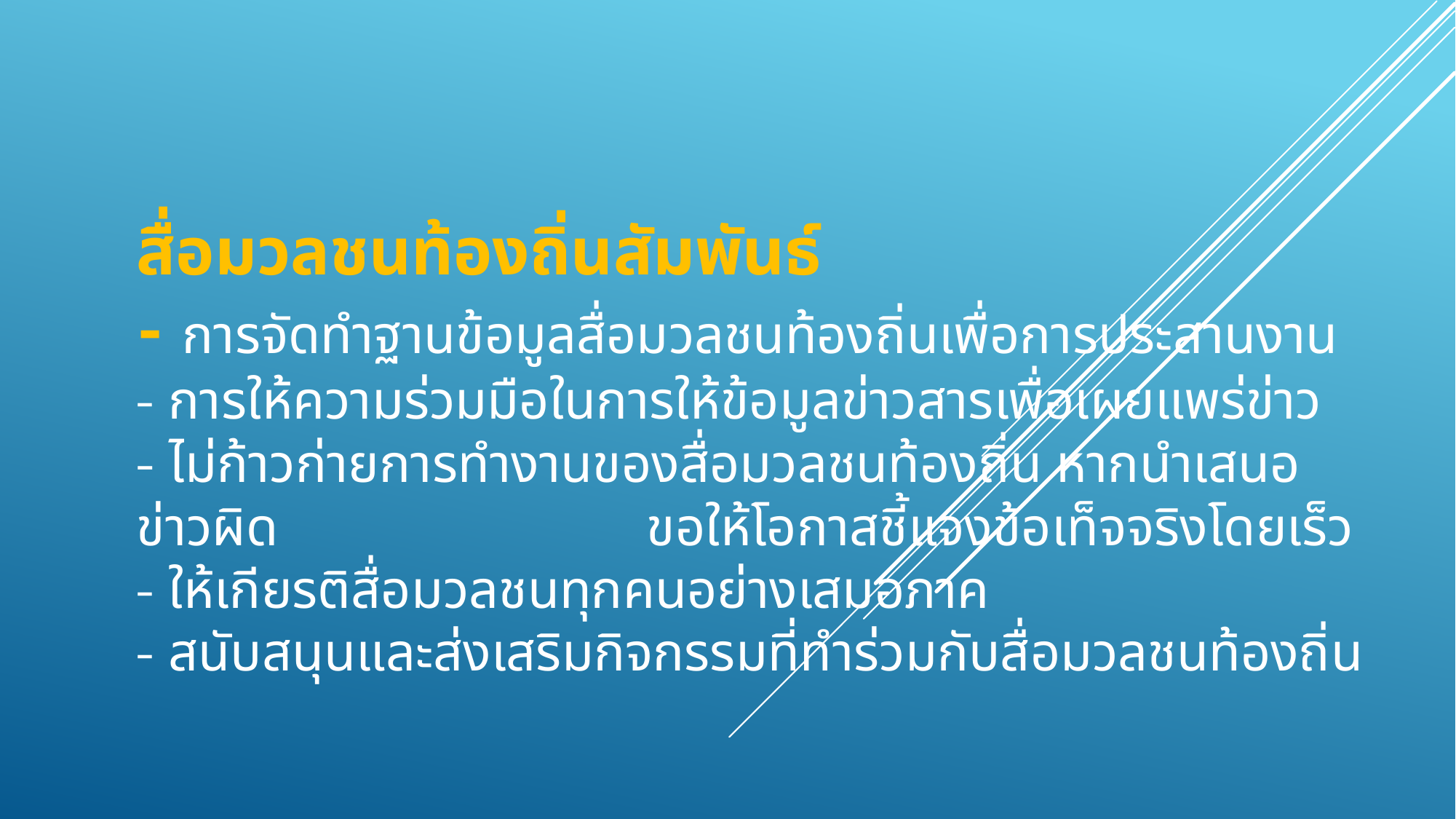

# สื่อมวลชนท้องถิ่นสัมพันธ์ - การจัดทำฐานข้อมูลสื่อมวลชนท้องถิ่นเพื่อการประสานงาน - การให้ความร่วมมือในการให้ข้อมูลข่าวสารเพื่อเผยแพร่ข่าว - ไม่ก้าวก่ายการทำงานของสื่อมวลชนท้องถิ่น หากนำเสนอข่าวผิด                           ขอให้โอกาสชี้แจงข้อเท็จจริงโดยเร็ว - ให้เกียรติสื่อมวลชนทุกคนอย่างเสมอภาค - สนับสนุนและส่งเสริมกิจกรรมที่ทำร่วมกับสื่อมวลชนท้องถิ่น